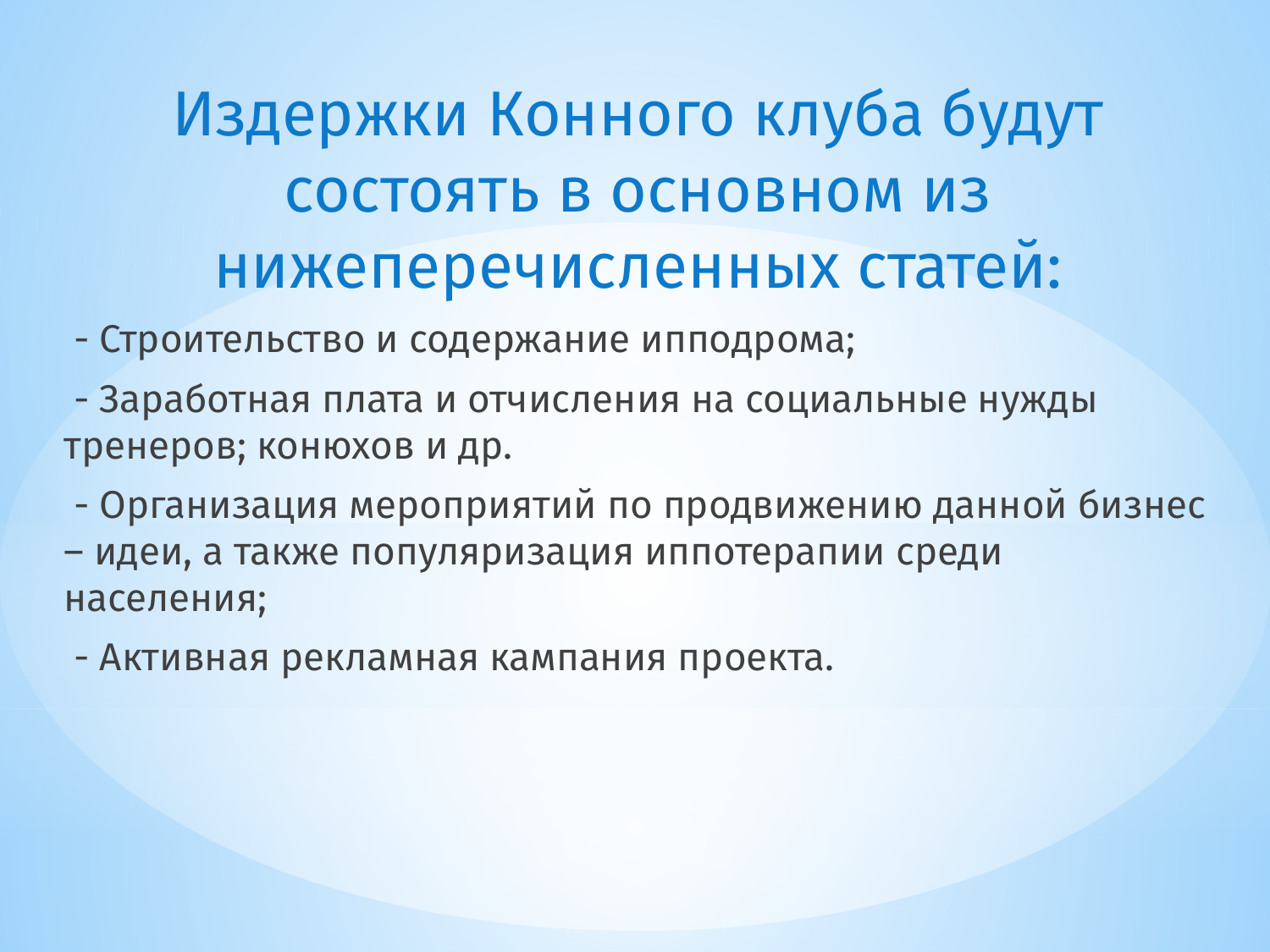

Издержки Конного клуба будут состоять в основном из нижеперечисленных статей:
 - Строительство и содержание ипподрома;
 - Заработная плата и отчисления на социальные нужды тренеров; конюхов и др.
 - Организация мероприятий по продвижению данной бизнес – идеи, а также популяризация иппотерапии среди населения;
 - Активная рекламная кампания проекта.
#